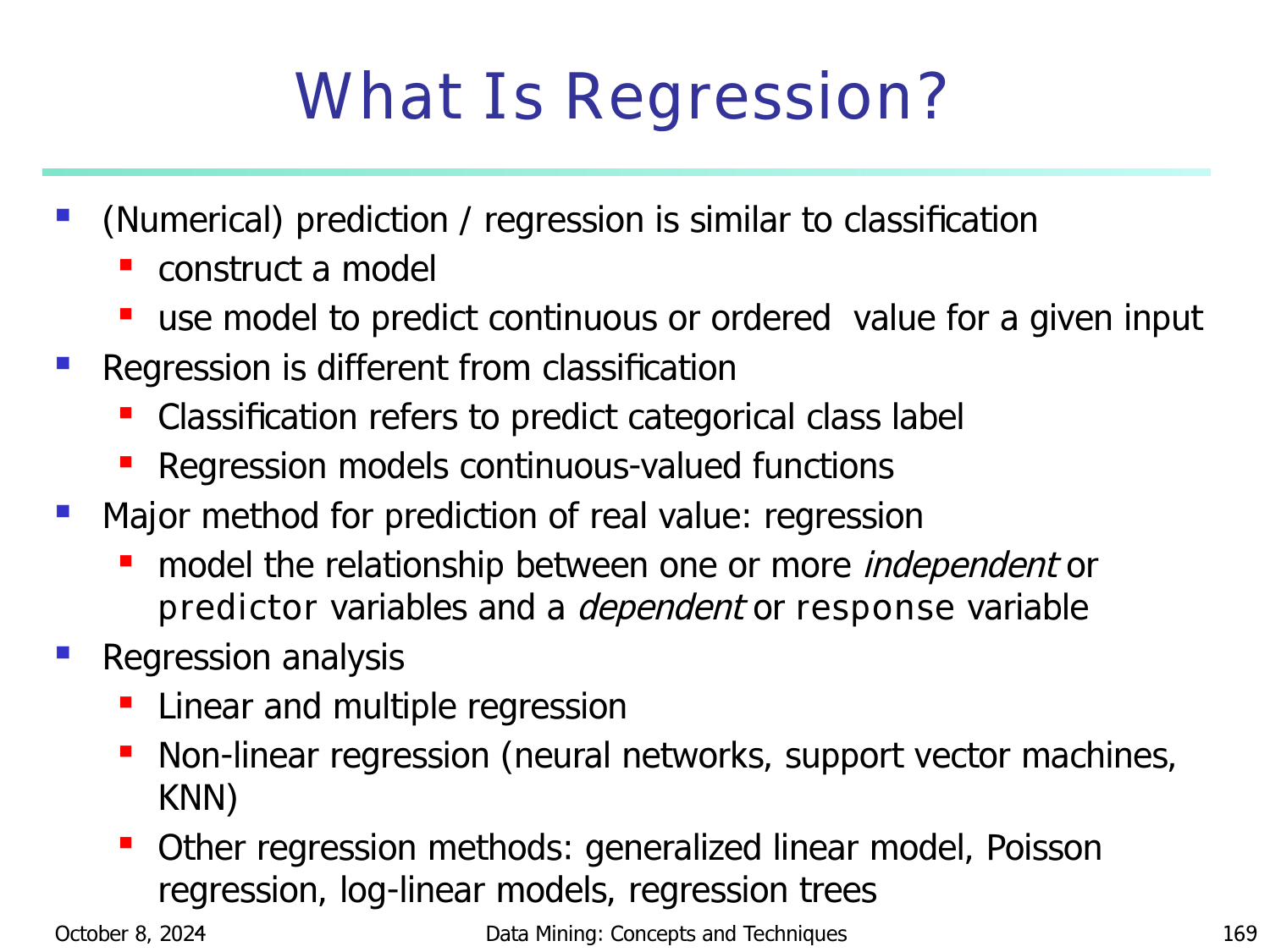

# What Is Regression?
(Numerical) prediction / regression is similar to classification
construct a model
use model to predict continuous or ordered  value for a given input
Regression is different from classification
Classification refers to predict categorical class label
Regression models continuous-valued functions
Major method for prediction of real value: regression
model the relationship between one or more independent or predictor variables and a dependent or response variable
Regression analysis
Linear and multiple regression
Non-linear regression (neural networks, support vector machines, KNN)
Other regression methods: generalized linear model, Poisson regression, log-linear models, regression trees
October 8, 2024
Data Mining: Concepts and Techniques
169